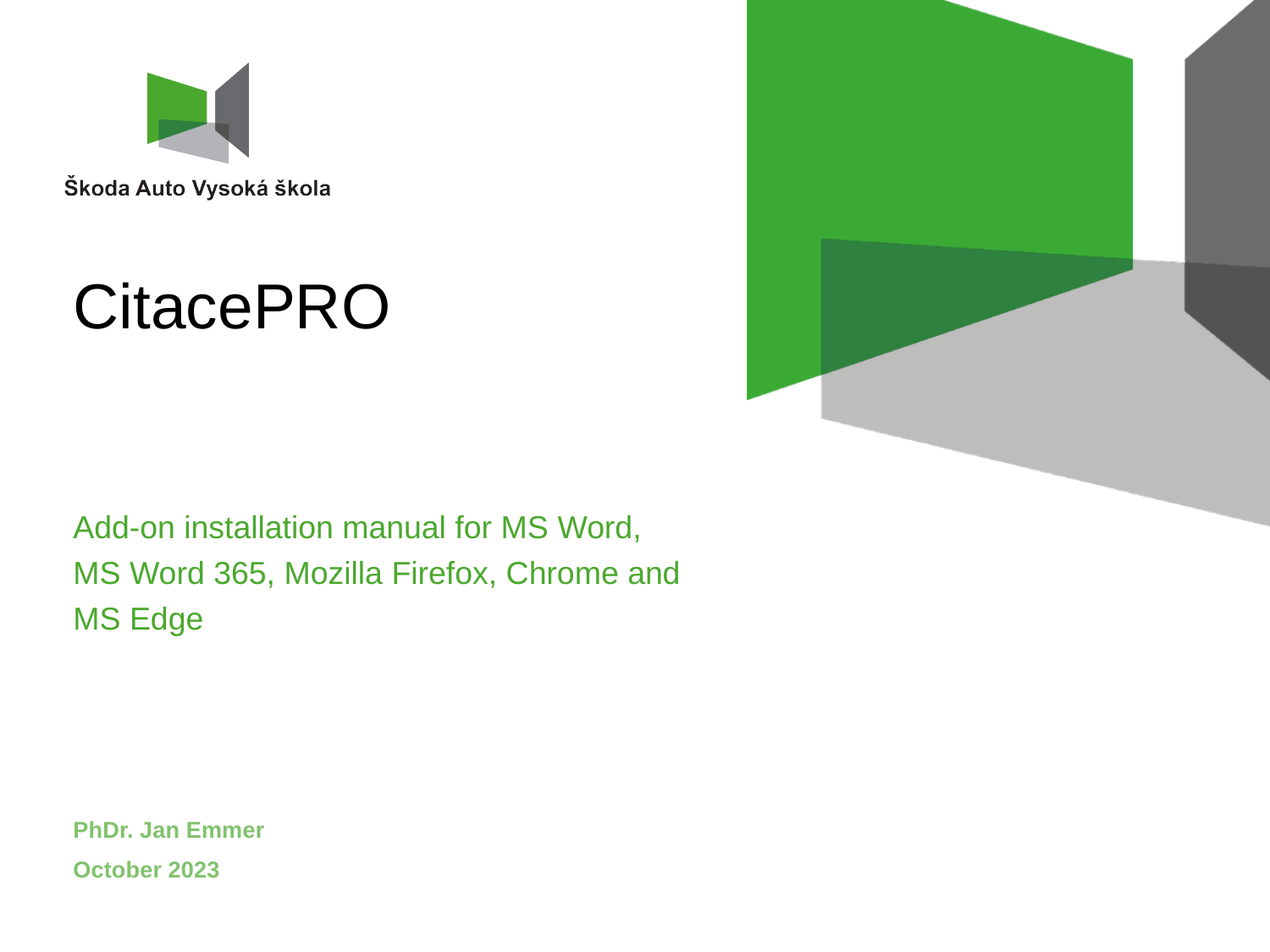

# CitacePRO
Add-on installation manual for MS Word, MS Word 365, Mozilla Firefox, Chrome and MS Edge
PhDr. Jan Emmer
October 2023